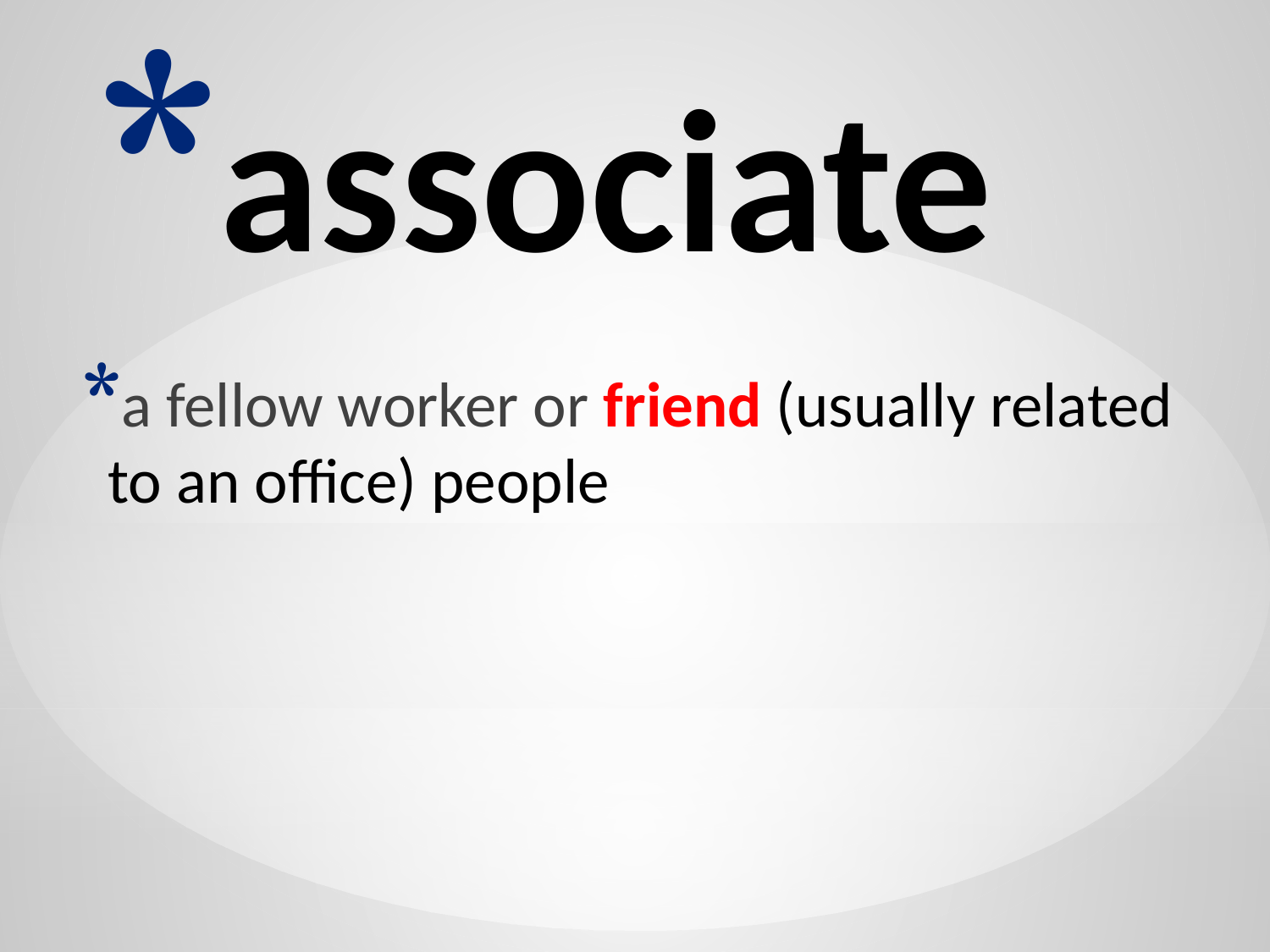

# associate

a fellow worker or friend (usually related to an office) people